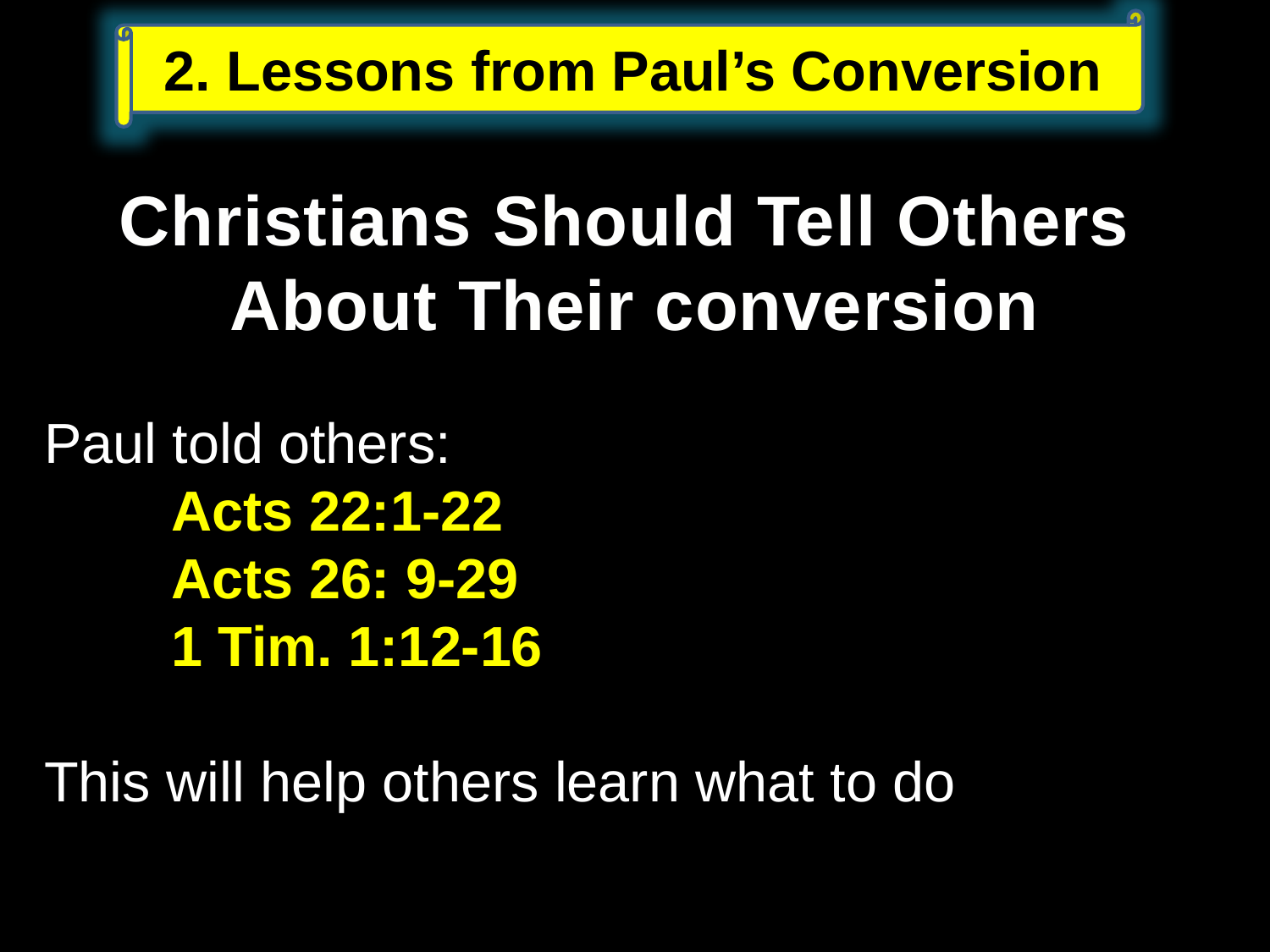

2. Lessons from Paul’s Conversion
Christians Should Tell Others
About Their conversion
Paul told others:
	Acts 22:1-22
	Acts 26: 9-29
	1 Tim. 1:12-16

This will help others learn what to do